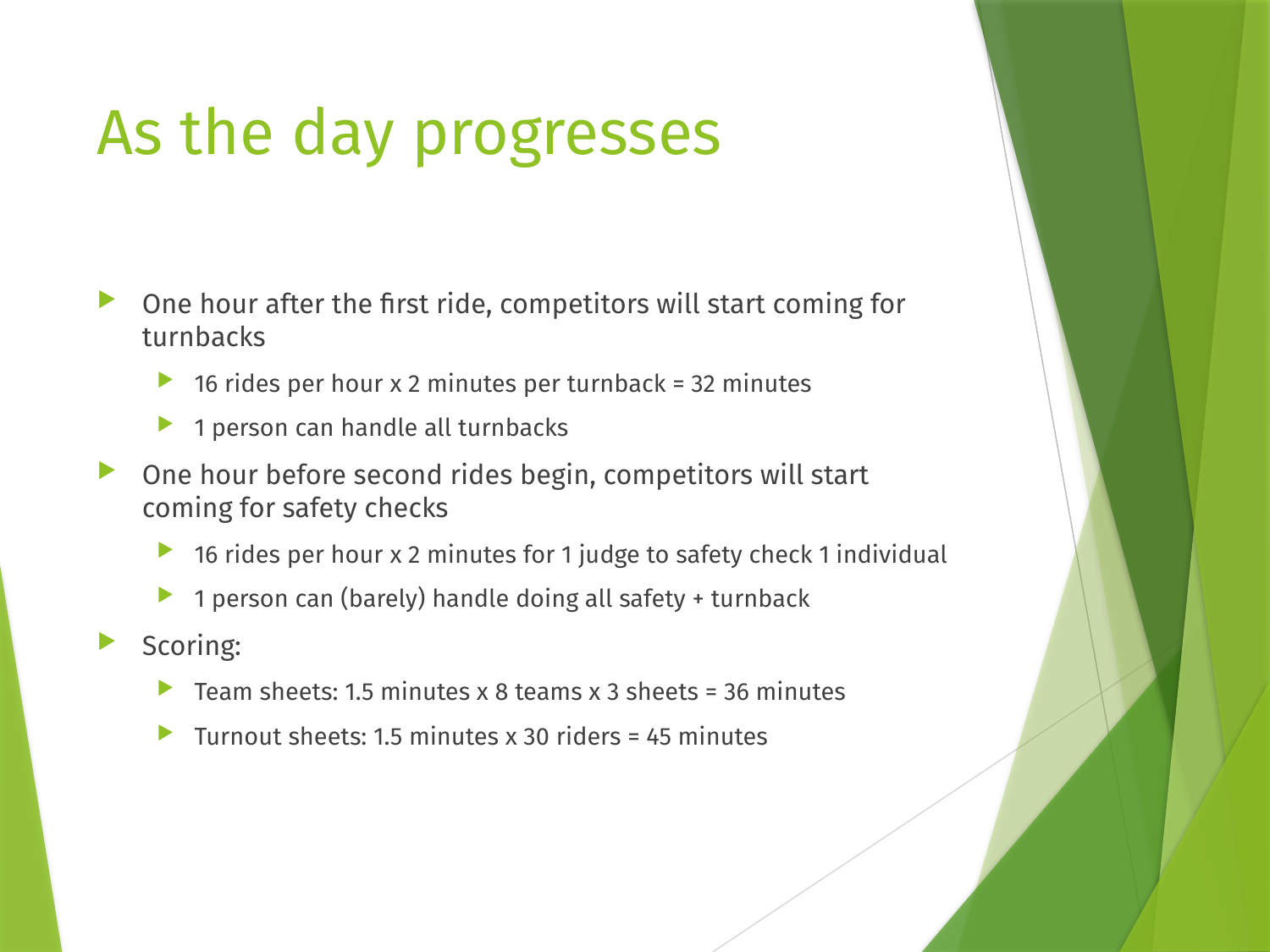

# As the day progresses
One hour after the first ride, competitors will start coming for turnbacks
16 rides per hour x 2 minutes per turnback = 32 minutes
1 person can handle all turnbacks
One hour before second rides begin, competitors will start coming for safety checks
16 rides per hour x 2 minutes for 1 judge to safety check 1 individual
1 person can (barely) handle doing all safety + turnback
Scoring:
Team sheets: 1.5 minutes x 8 teams x 3 sheets = 36 minutes
Turnout sheets: 1.5 minutes x 30 riders = 45 minutes